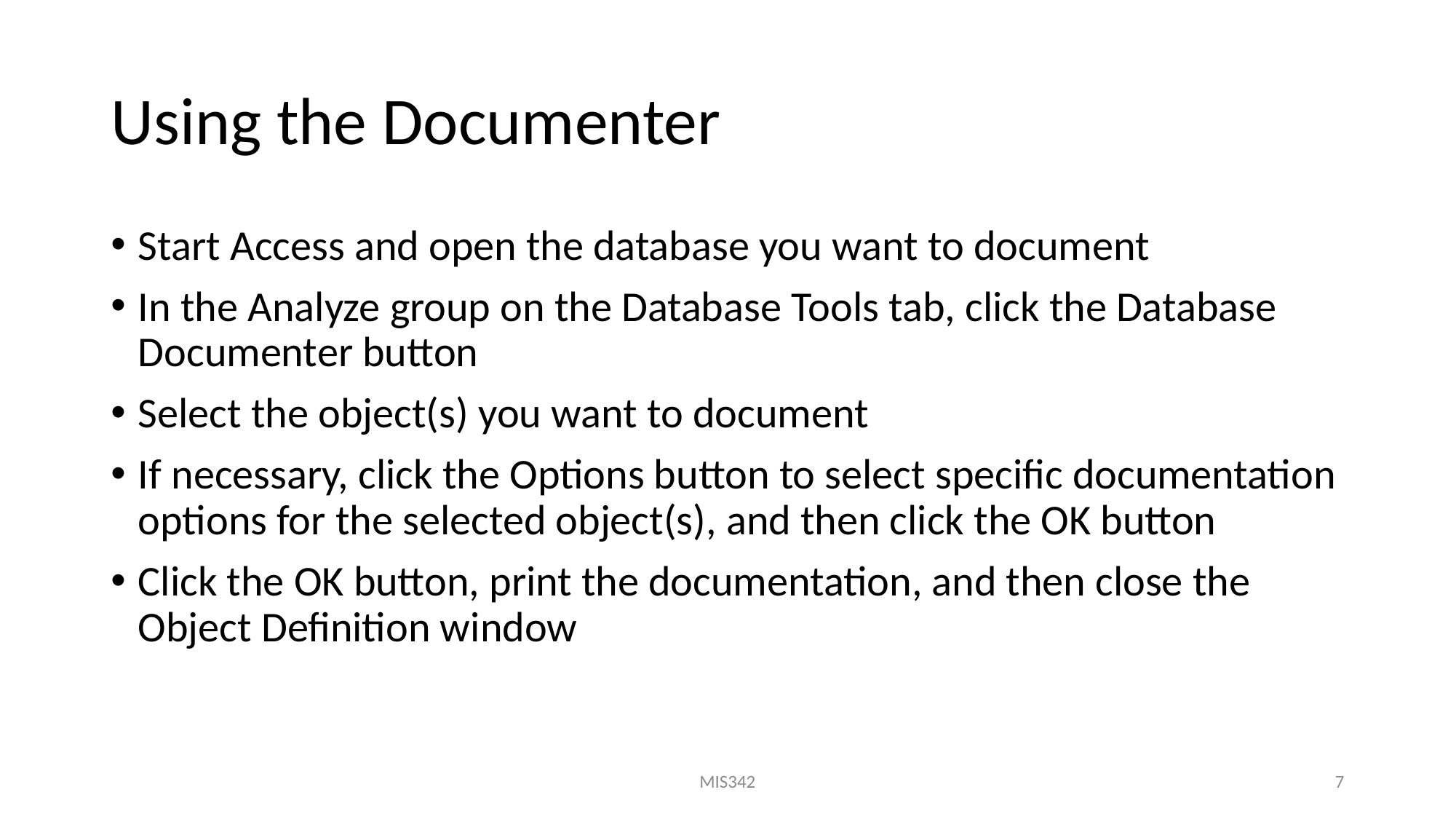

# Using the Documenter
Start Access and open the database you want to document
In the Analyze group on the Database Tools tab, click the Database Documenter button
Select the object(s) you want to document
If necessary, click the Options button to select specific documentation options for the selected object(s), and then click the OK button
Click the OK button, print the documentation, and then close the Object Definition window
MIS342
7